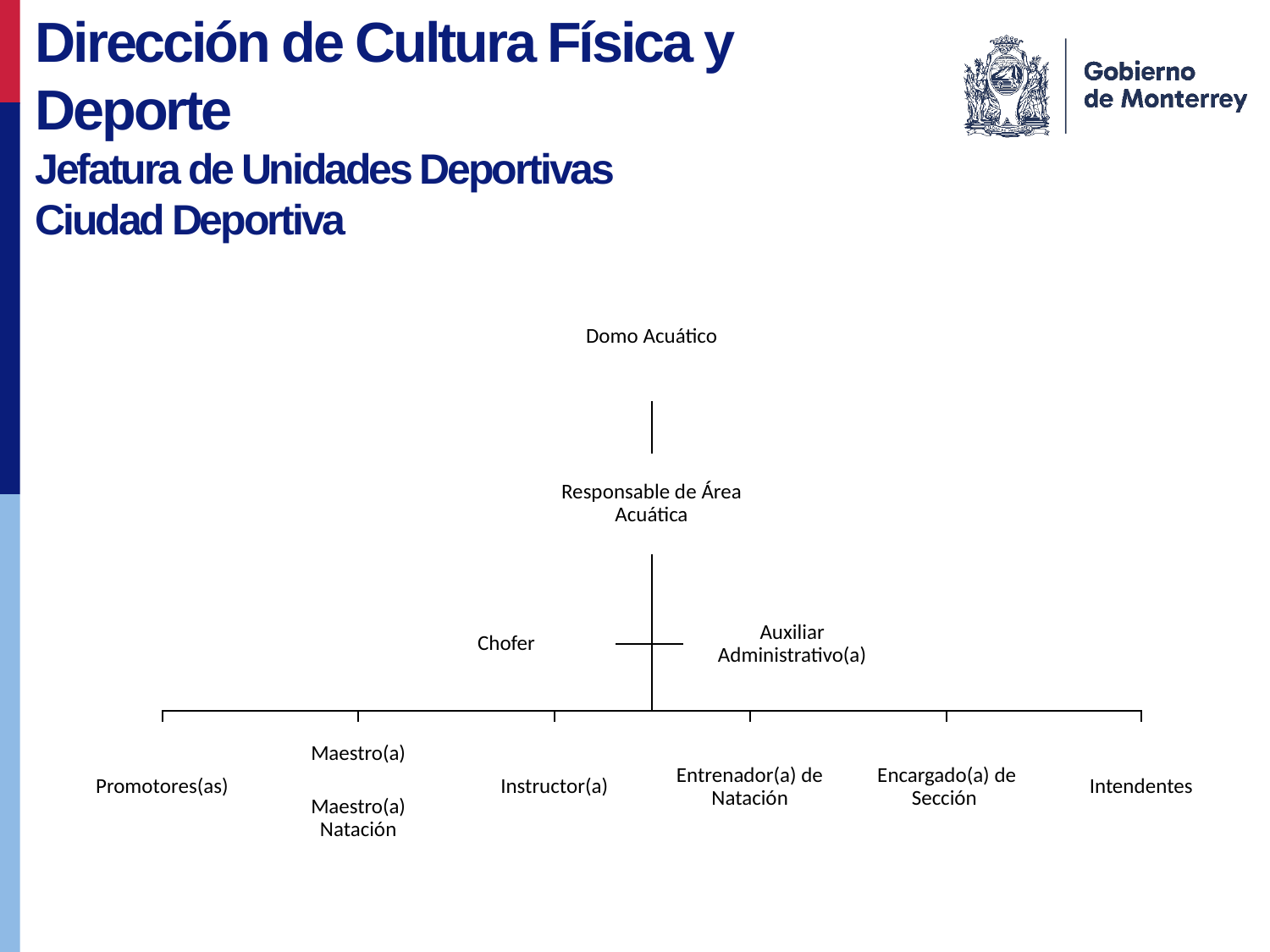

Dirección de Cultura Física y Deporte
Jefatura de Unidades Deportivas
Ciudad Deportiva
Domo Acuático
Responsable de Área Acuática
Promotores(as)

Maestro(a)
Maestro(a) Natación
Instructor(a)
Entrenador(a) de Natación
Intendentes
Encargado(a) de Sección
Chofer
Auxiliar Administrativo(a)